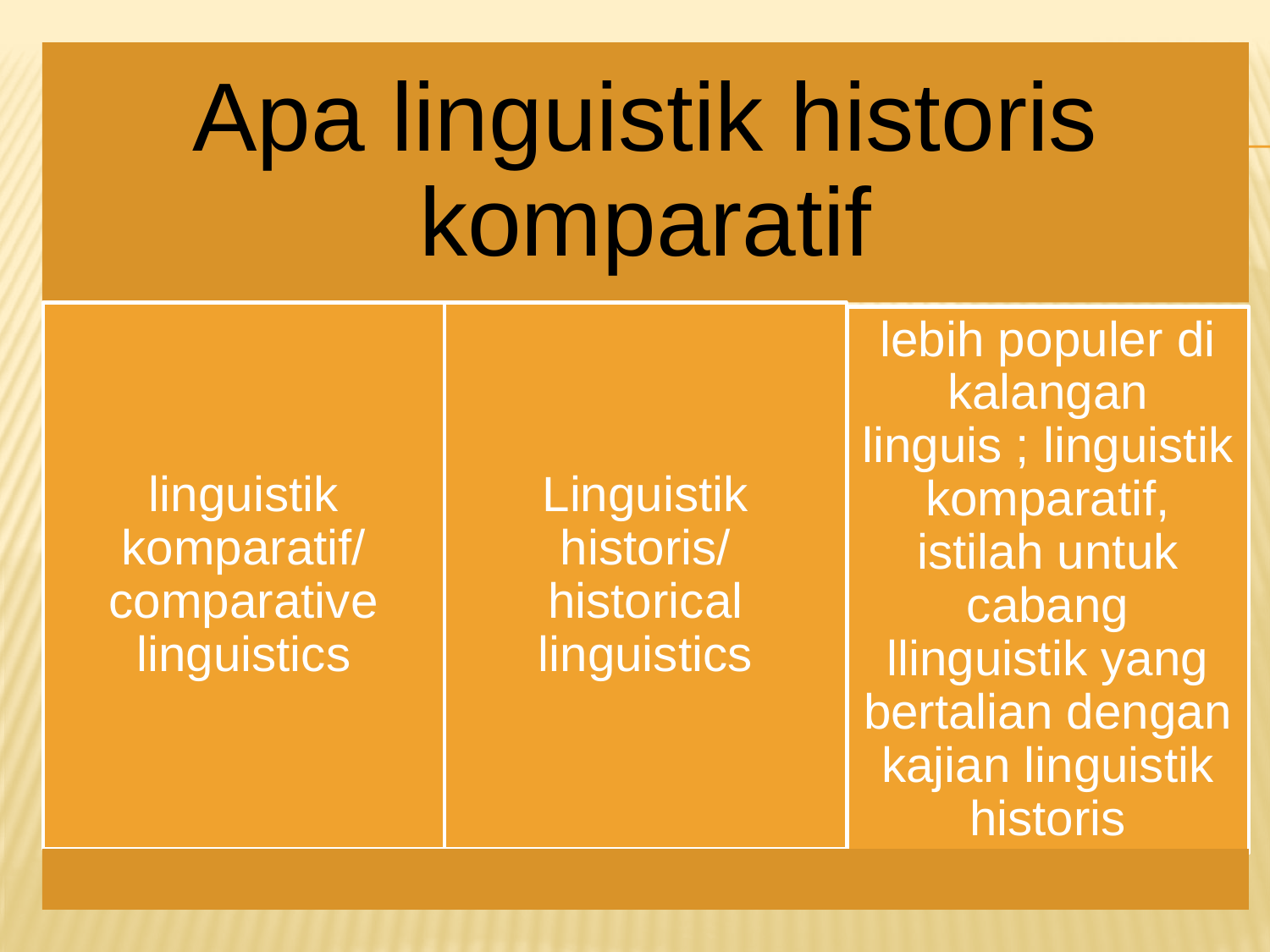

Apa linguistik historis komparatif
linguistik komparatif/ comparative linguistics
Linguistik historis/ historical linguistics
lebih populer di kalangan linguis ; linguistik komparatif, istilah untuk cabang llinguistik yang bertalian dengan kajian linguistik historis